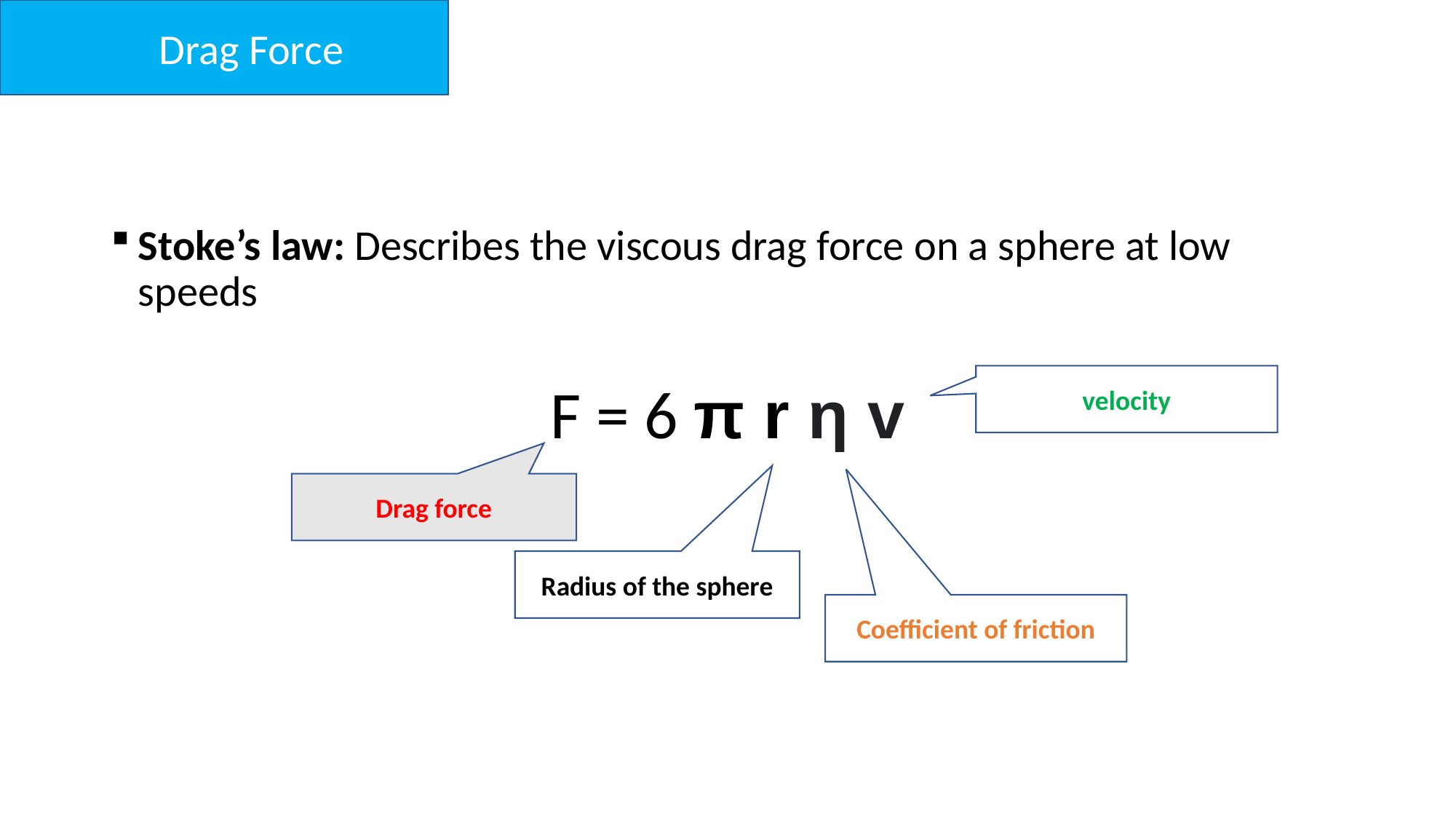

Terminal velocity
Drag Force
#
Stoke’s law: Describes the viscous drag force on a sphere at low speeds
F = 6 π r η v
velocity

Drag force
Radius of the sphere
Coefficient of friction